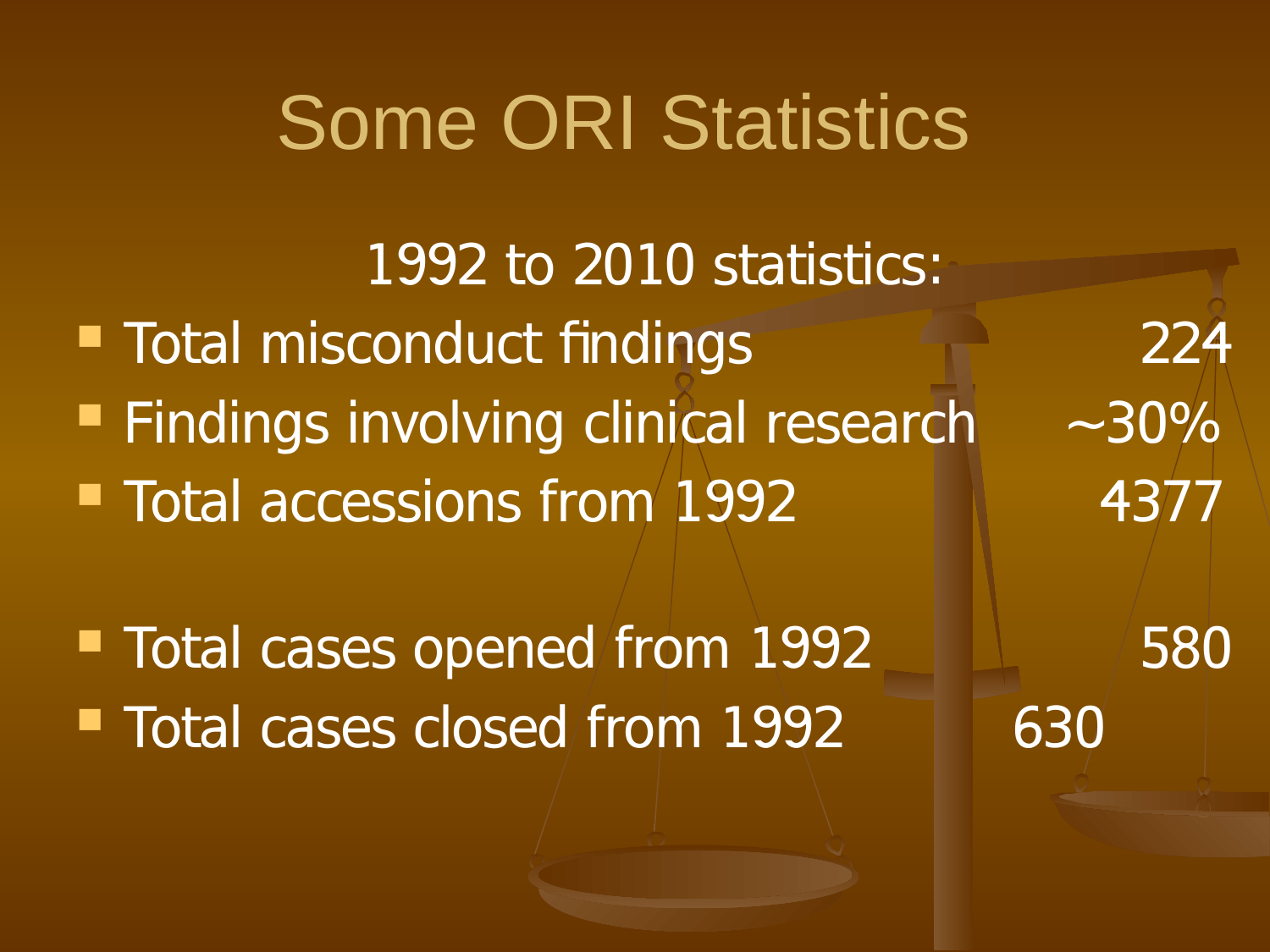

# Some ORI Statistics
1992 to 2010 statistics:
Total misconduct findings           		224
Findings involving clinical research     ~30%
Total accessions from 1992		     4377
Total cases opened from 1992 		580
Total cases closed from 1992 		630